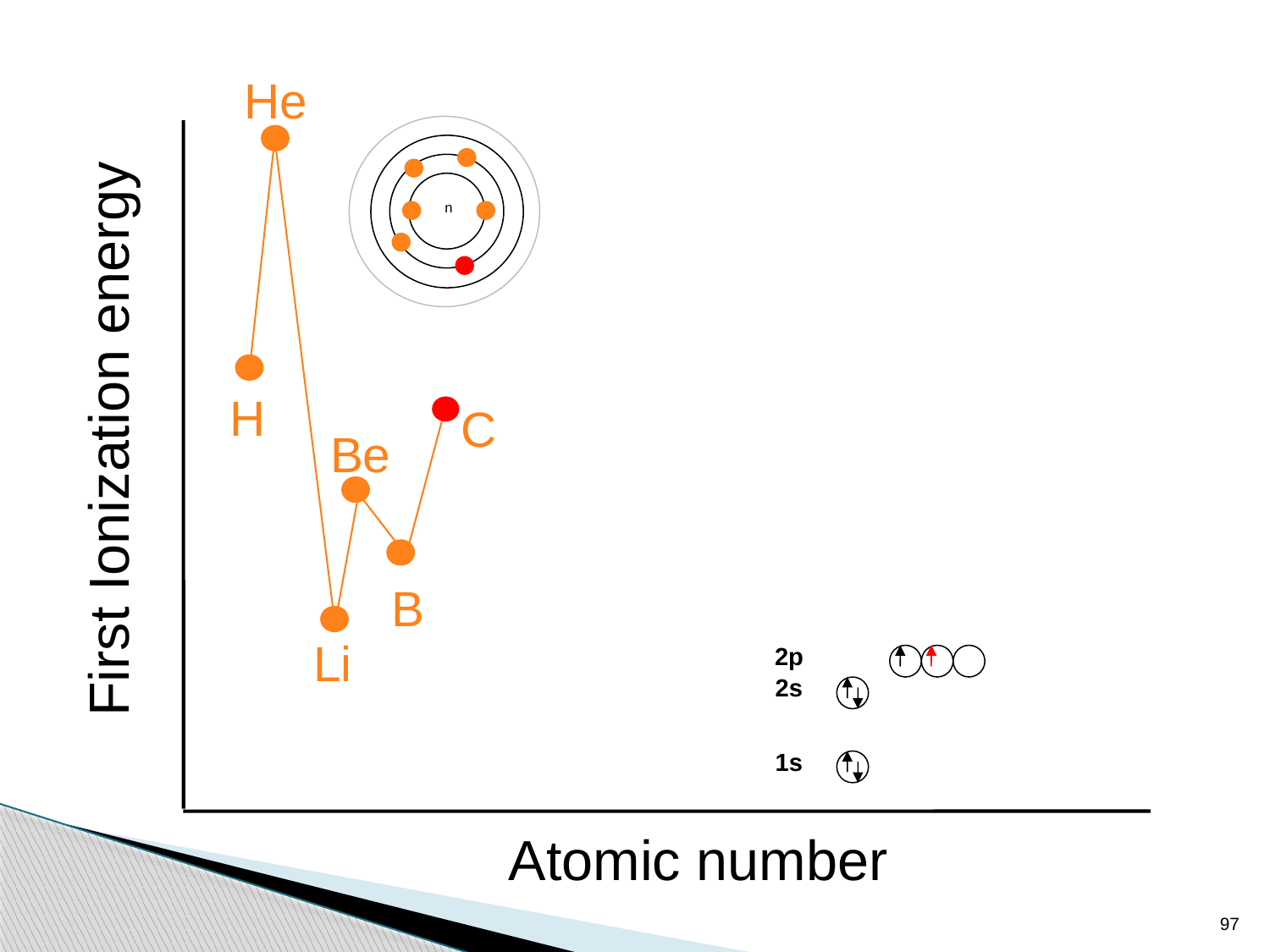

He

n

H
C
First Ionization energy

Be

B

Li
2p

2s

1s

Atomic number
97